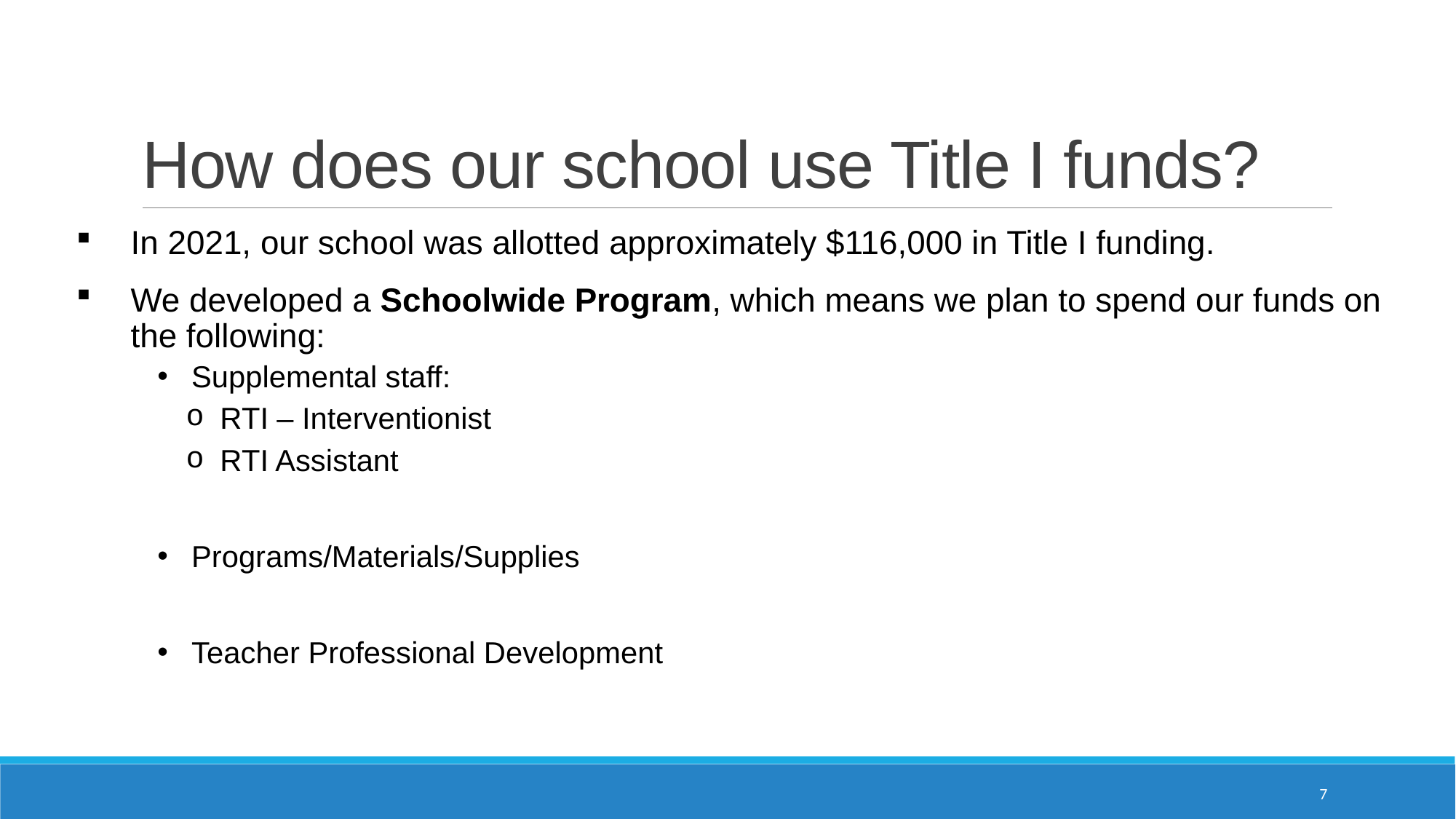

# How does our school use Title I funds?
In 2021, our school was allotted approximately $116,000 in Title I funding.
We developed a Schoolwide Program, which means we plan to spend our funds on the following:
Supplemental staff:
RTI – Interventionist
RTI Assistant

Programs/Materials/Supplies

Teacher Professional Development
7